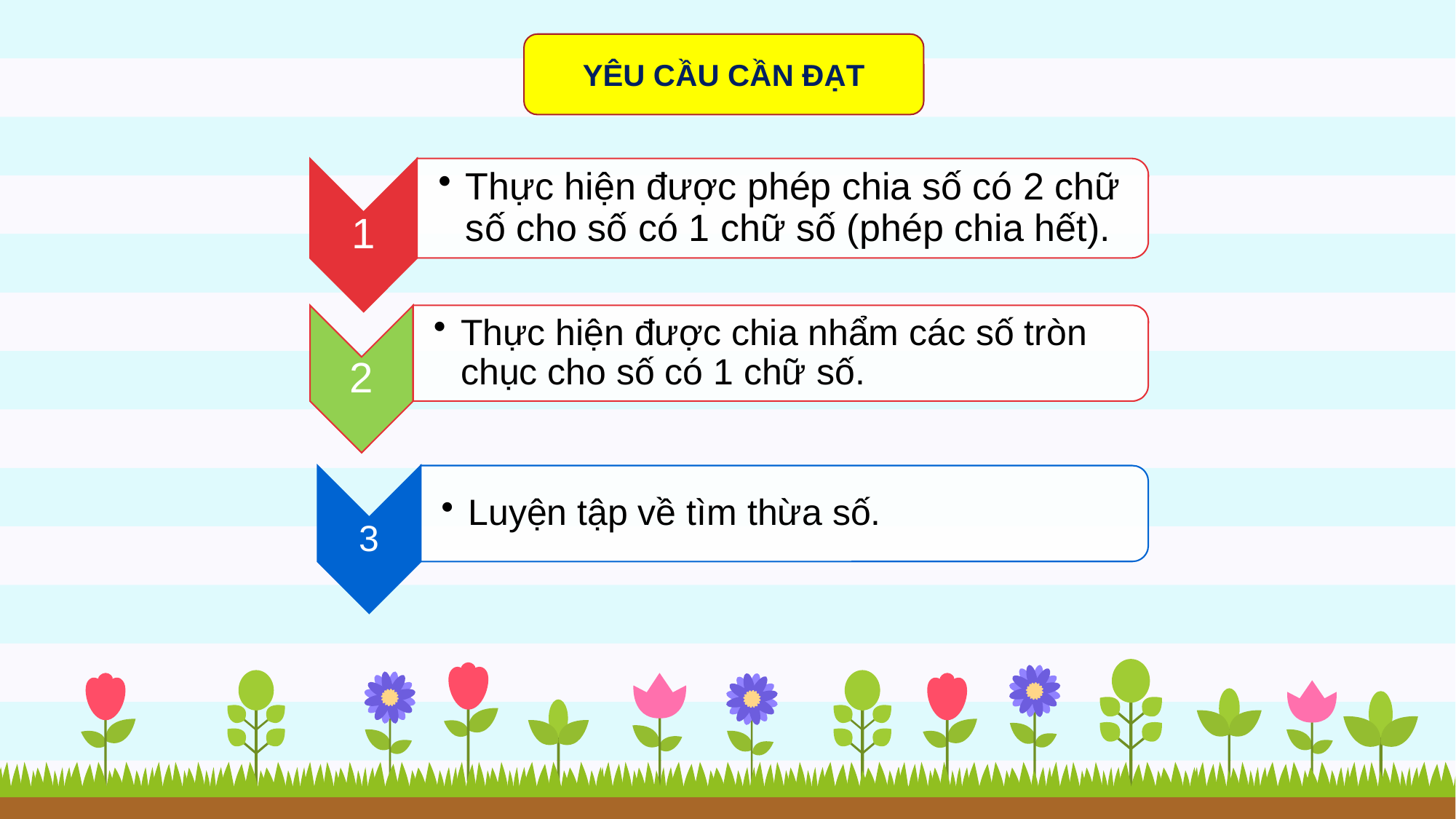

YÊU CẦU CẦN ĐẠT
1
Thực hiện được phép chia số có 2 chữ số cho số có 1 chữ số (phép chia hết).
2
Thực hiện được chia nhẩm các số tròn chục cho số có 1 chữ số.
3
Luyện tập về tìm thừa số.